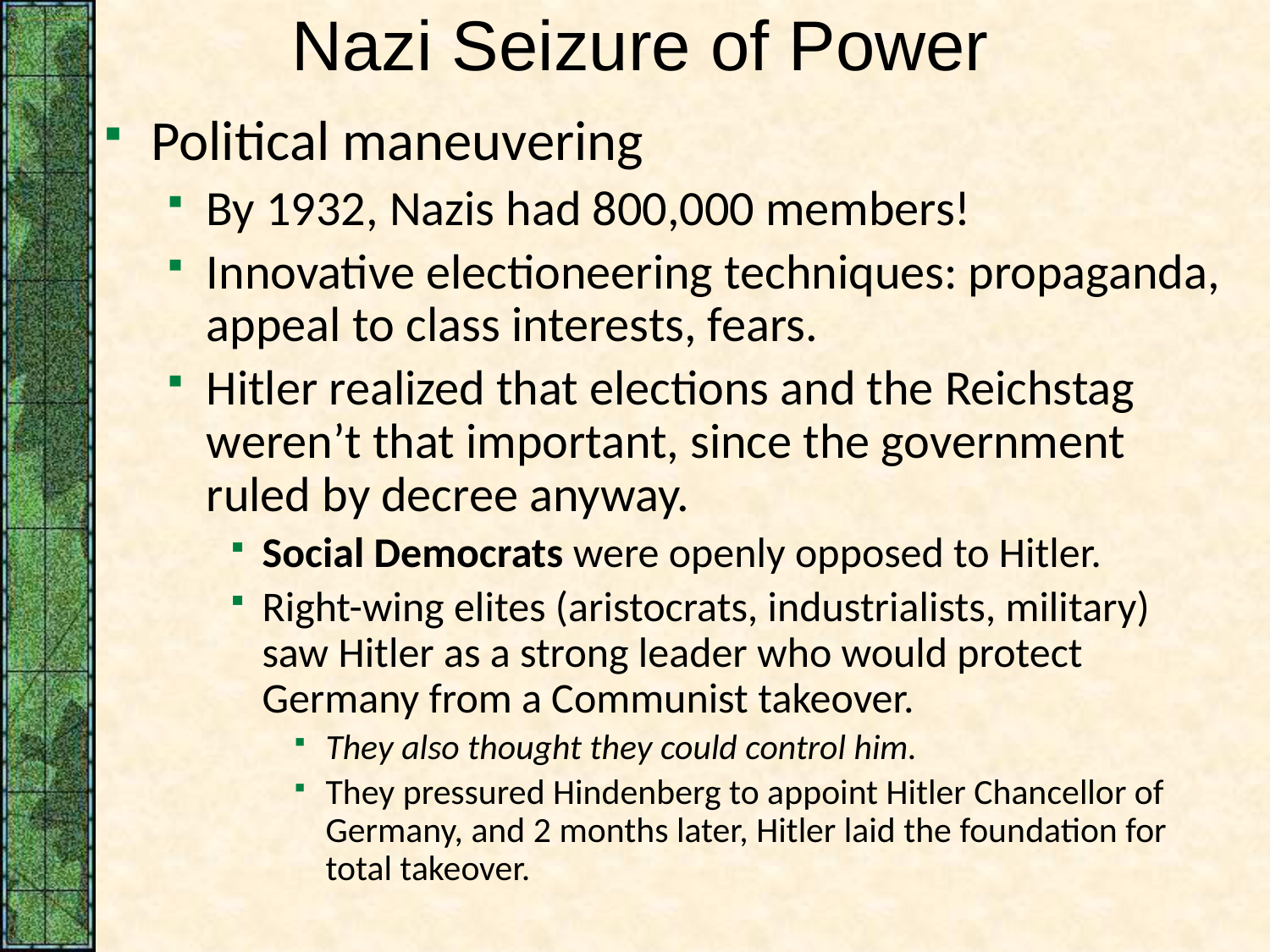

# Nazi Seizure of Power
Political maneuvering
By 1932, Nazis had 800,000 members!
Innovative electioneering techniques: propaganda, appeal to class interests, fears.
Hitler realized that elections and the Reichstag weren’t that important, since the government ruled by decree anyway.
Social Democrats were openly opposed to Hitler.
Right-wing elites (aristocrats, industrialists, military) saw Hitler as a strong leader who would protect Germany from a Communist takeover.
They also thought they could control him.
They pressured Hindenberg to appoint Hitler Chancellor of Germany, and 2 months later, Hitler laid the foundation for total takeover.